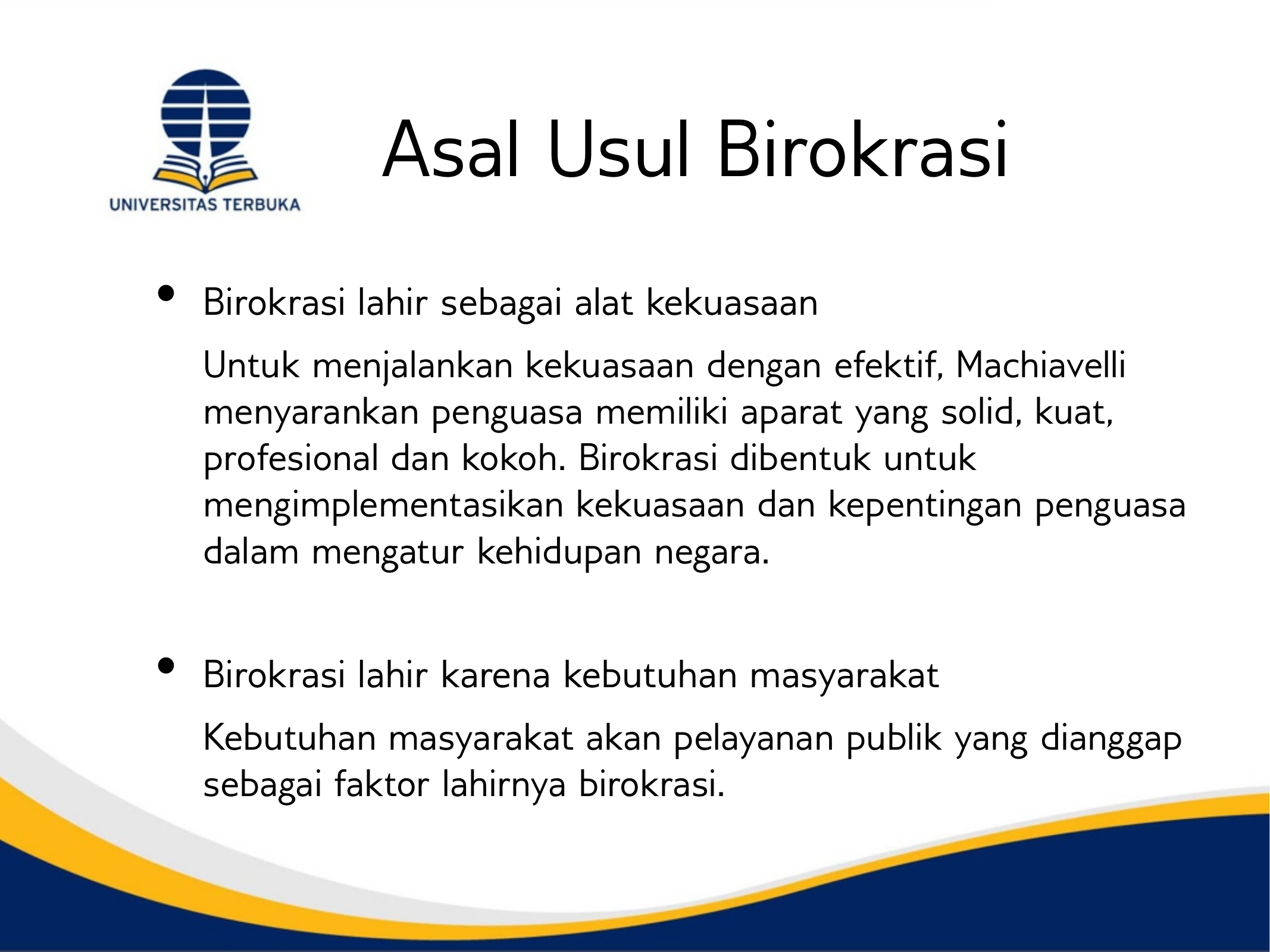

# Asal Usul Birokrasi
Birokrasi lahir sebagai alat kekuasaan
	Untuk menjalankan kekuasaan dengan efektif, Machiavelli menyarankan penguasa memiliki aparat yang solid, kuat, profesional dan kokoh. Birokrasi dibentuk untuk mengimplementasikan kekuasaan dan kepentingan penguasa dalam mengatur kehidupan negara.

Birokrasi lahir karena kebutuhan masyarakat
	Kebutuhan masyarakat akan pelayanan publik yang dianggap sebagai faktor lahirnya birokrasi.